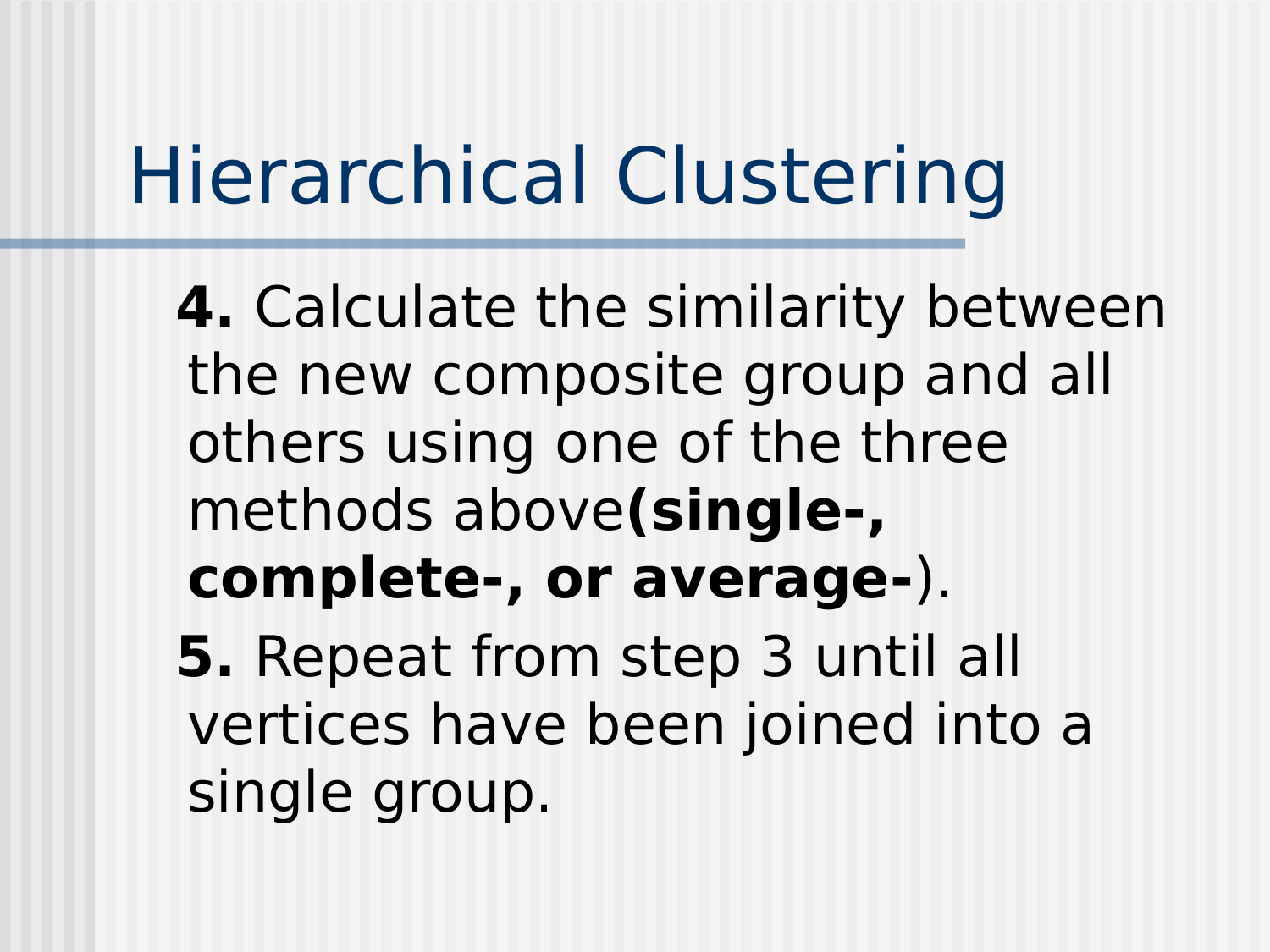

# Hierarchical Clustering
  4. Calculate the similarity between the new composite group and all others using one of the three methods above(single-, complete-, or average-).
  5. Repeat from step 3 until all vertices have been joined into a single group.